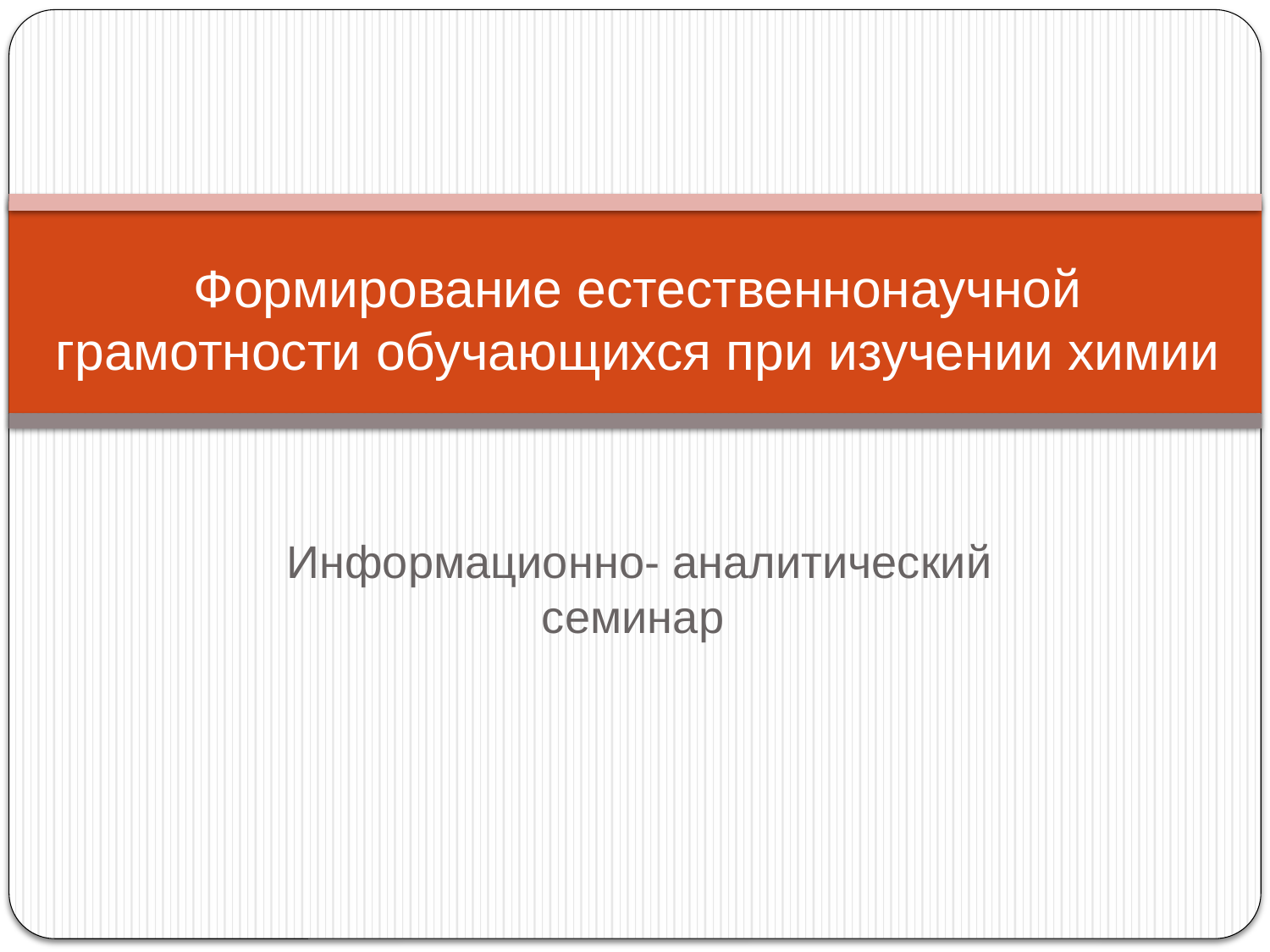

# Формирование естественнонаучной грамотности обучающихся при изучении химии
Информационно- аналитический семинар